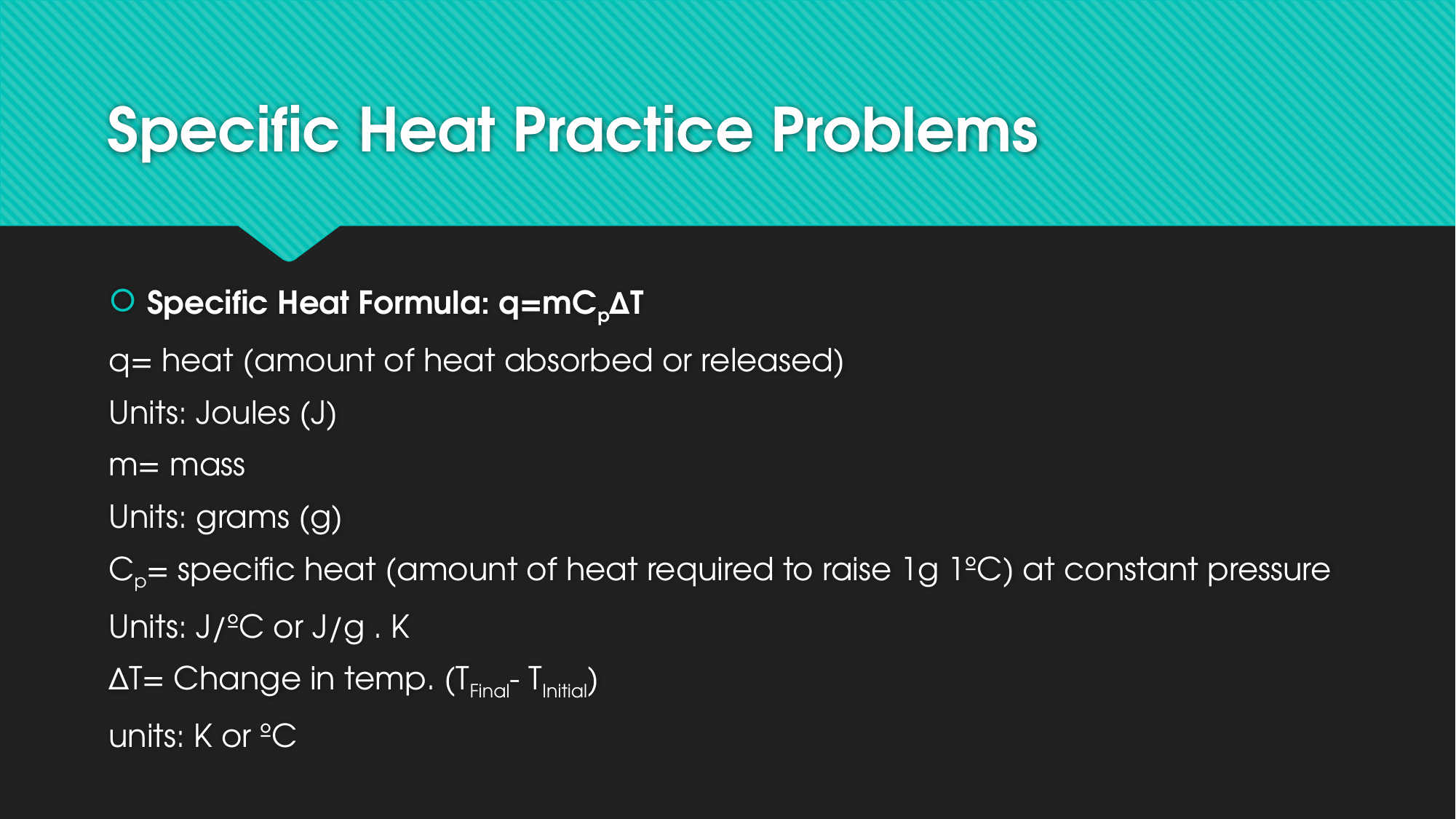

# Specific Heat Practice Problems
Specific Heat Formula: q=mCp∆T
q= heat (amount of heat absorbed or released)
Units: Joules (J)
m= mass
Units: grams (g)
Cp= specific heat (amount of heat required to raise 1g 1ºC) at constant pressure
Units: J/ºC or J/g . K
∆T= Change in temp. (TFinal- TInitial)
units: K or ºC